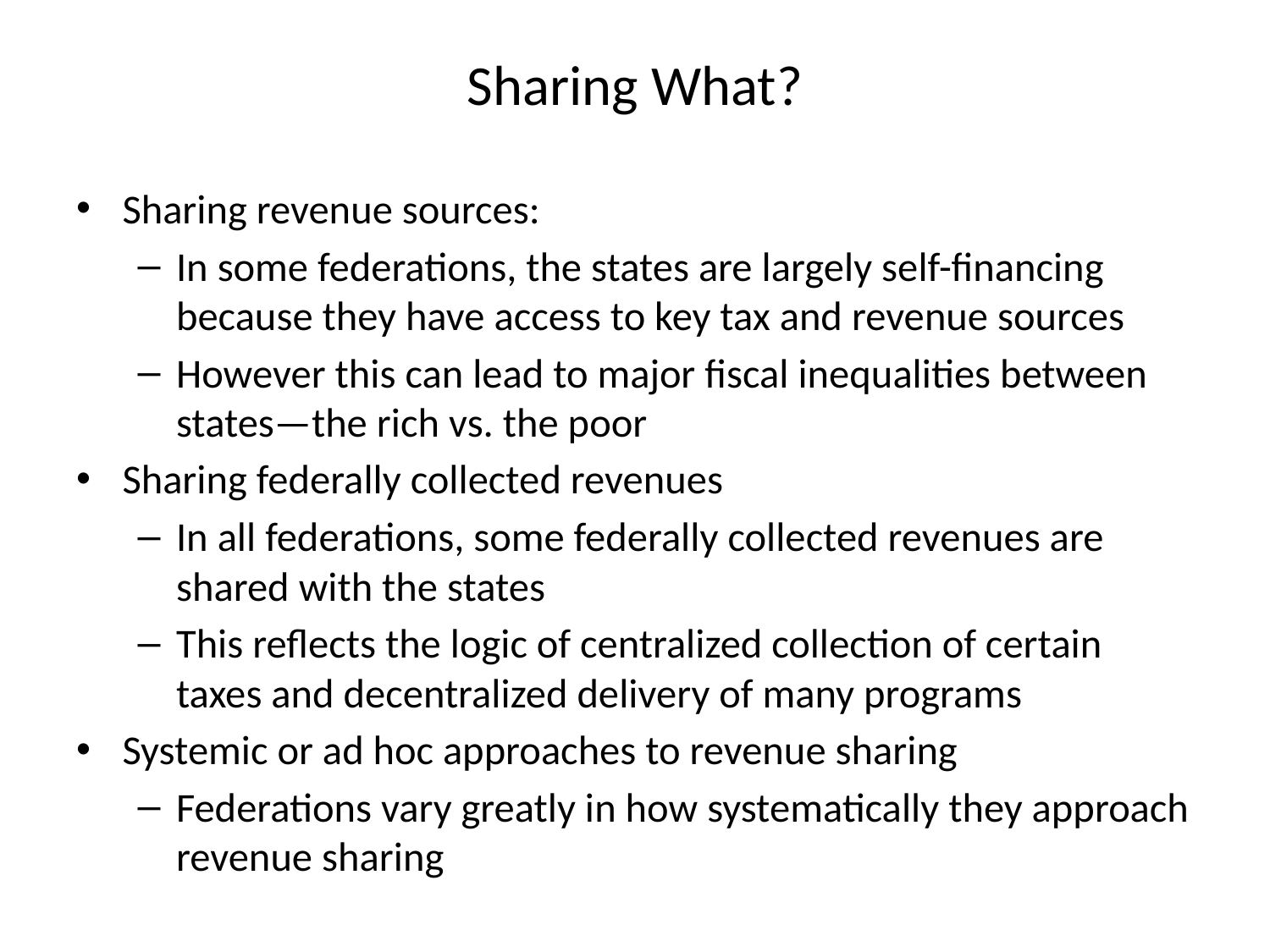

# Sharing What?
Sharing revenue sources:
In some federations, the states are largely self-financing because they have access to key tax and revenue sources
However this can lead to major fiscal inequalities between states—the rich vs. the poor
Sharing federally collected revenues
In all federations, some federally collected revenues are shared with the states
This reflects the logic of centralized collection of certain taxes and decentralized delivery of many programs
Systemic or ad hoc approaches to revenue sharing
Federations vary greatly in how systematically they approach revenue sharing